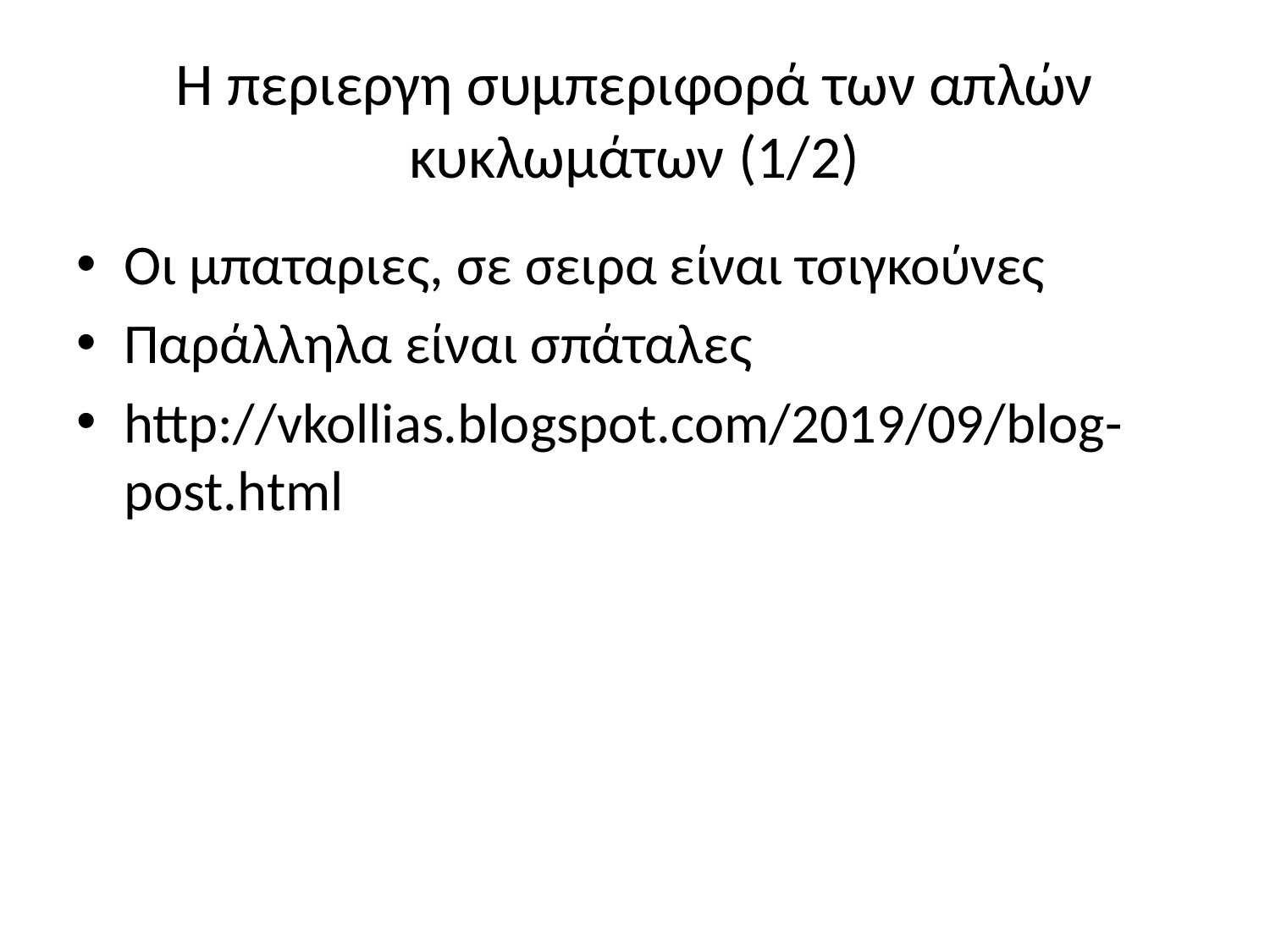

# Η περιεργη συμπεριφορά των απλών κυκλωμάτων (1/2)
Οι μπαταριες, σε σειρα είναι τσιγκούνες
Παράλληλα είναι σπάταλες
http://vkollias.blogspot.com/2019/09/blog-post.html